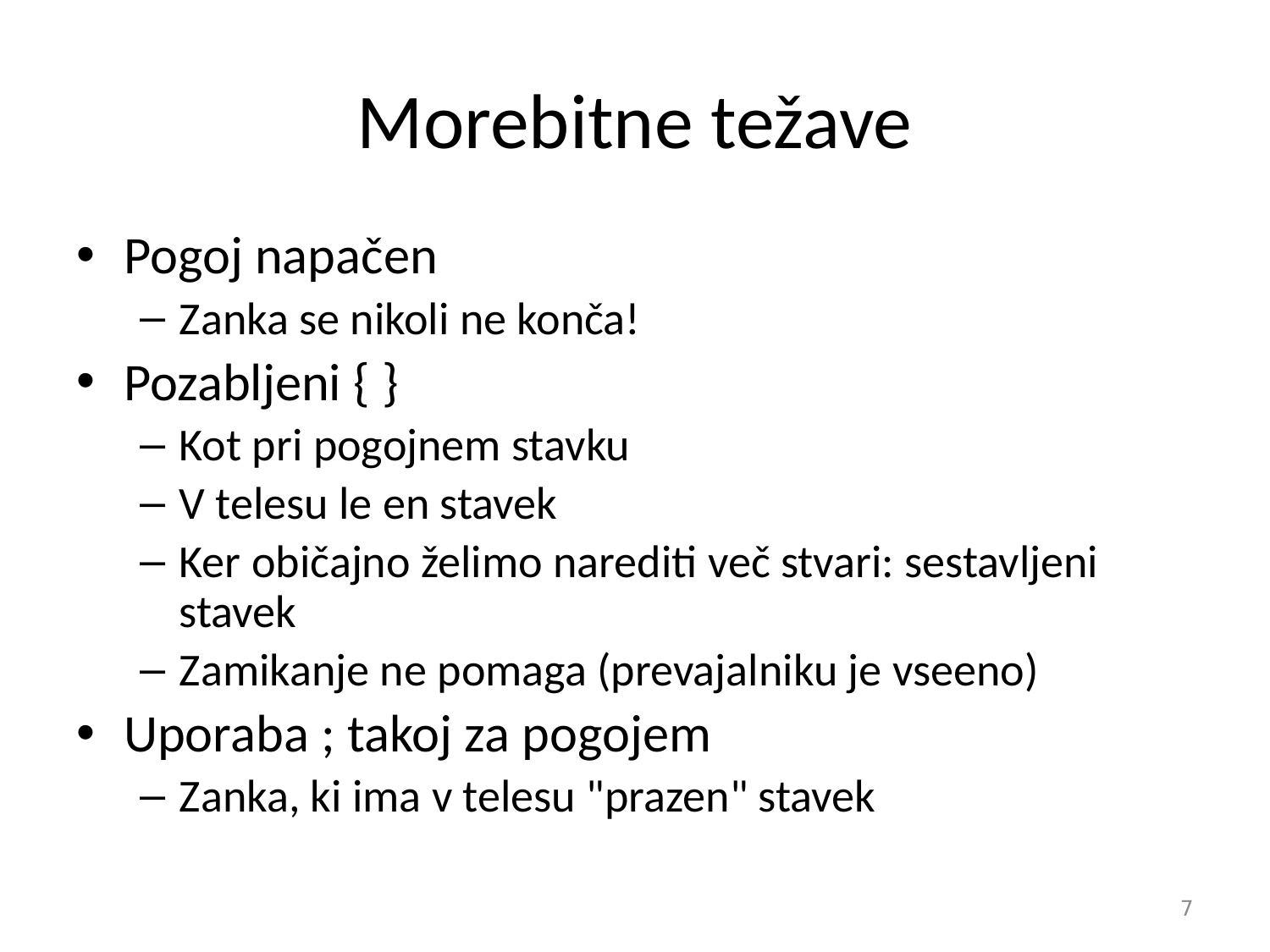

# Morebitne težave
Pogoj napačen
Zanka se nikoli ne konča!
Pozabljeni { }
Kot pri pogojnem stavku
V telesu le en stavek
Ker običajno želimo narediti več stvari: sestavljeni stavek
Zamikanje ne pomaga (prevajalniku je vseeno)
Uporaba ; takoj za pogojem
Zanka, ki ima v telesu "prazen" stavek

7